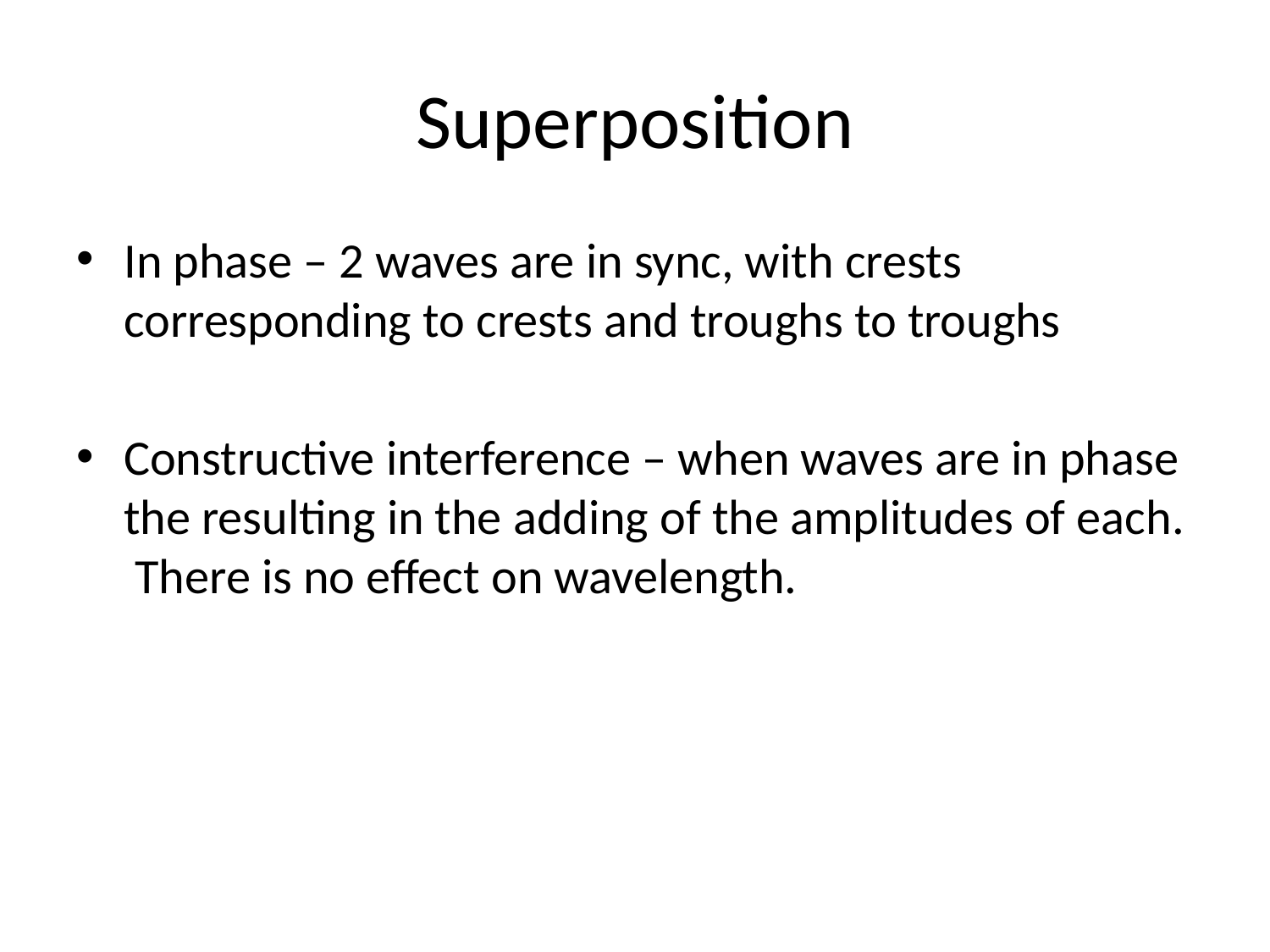

# Superposition
In phase – 2 waves are in sync, with crests corresponding to crests and troughs to troughs

Constructive interference – when waves are in phase the resulting in the adding of the amplitudes of each.  There is no effect on wavelength.